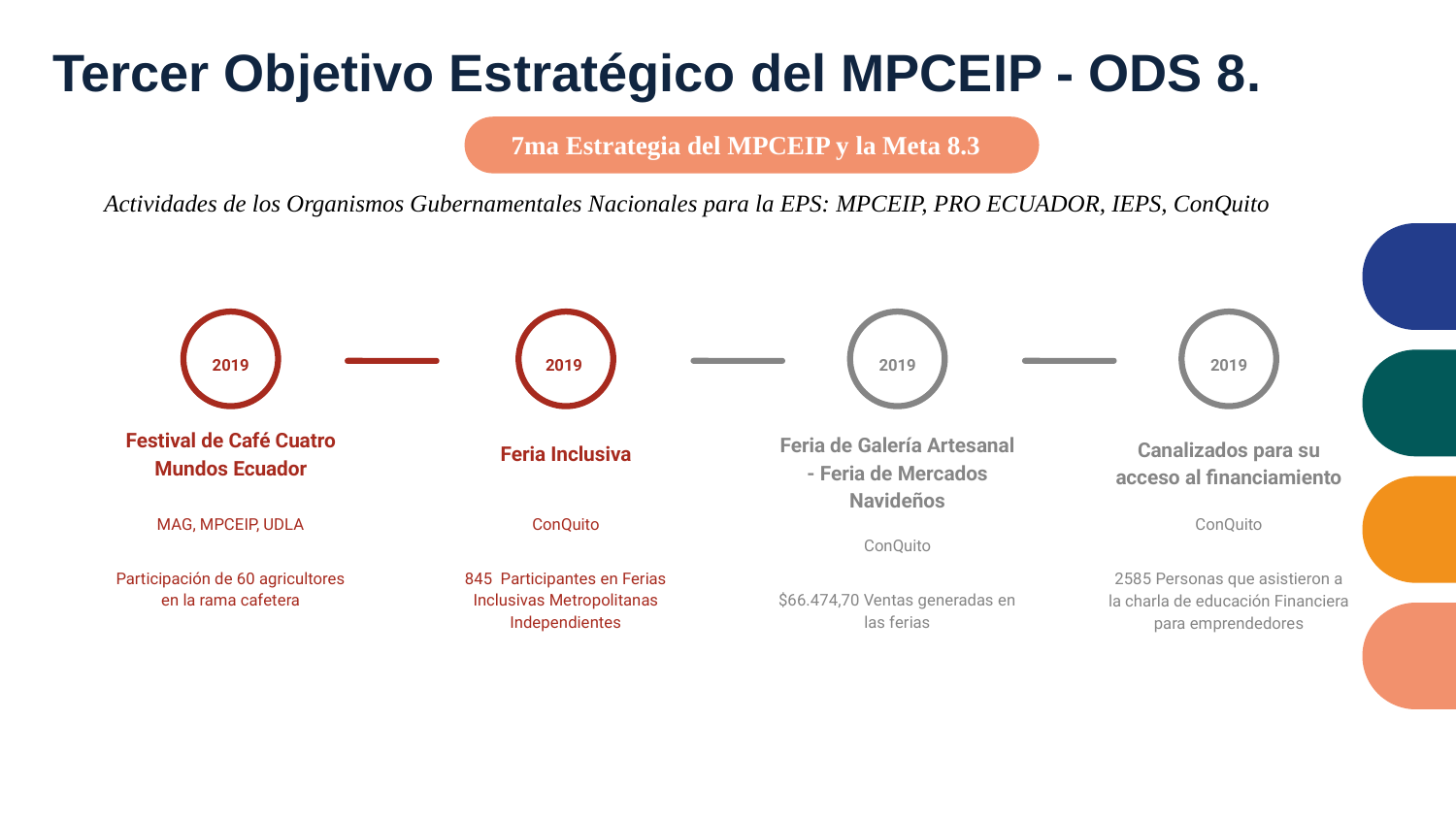

Tercer Objetivo Estratégico del MPCEIP - ODS 8.

7ma Estrategia del MPCEIP y la Meta 8.3
Actividades de los Organismos Gubernamentales Nacionales para la EPS: MPCEIP, PRO ECUADOR, IEPS, ConQuito

2019
Festival de Café Cuatro Mundos Ecuador
MAG, MPCEIP, UDLA
Participación de 60 agricultores en la rama cafetera

2019
Feria Inclusiva
ConQuito
845  Participantes en Ferias Inclusivas Metropolitanas Independientes

2019

Feria de Galería Artesanal - Feria de Mercados Navideños
ConQuito
$66.474,70 Ventas generadas en las ferias

2019
Canalizados para su acceso al financiamiento
ConQuito
2585 Personas que asistieron a la charla de educación Financiera para emprendedores